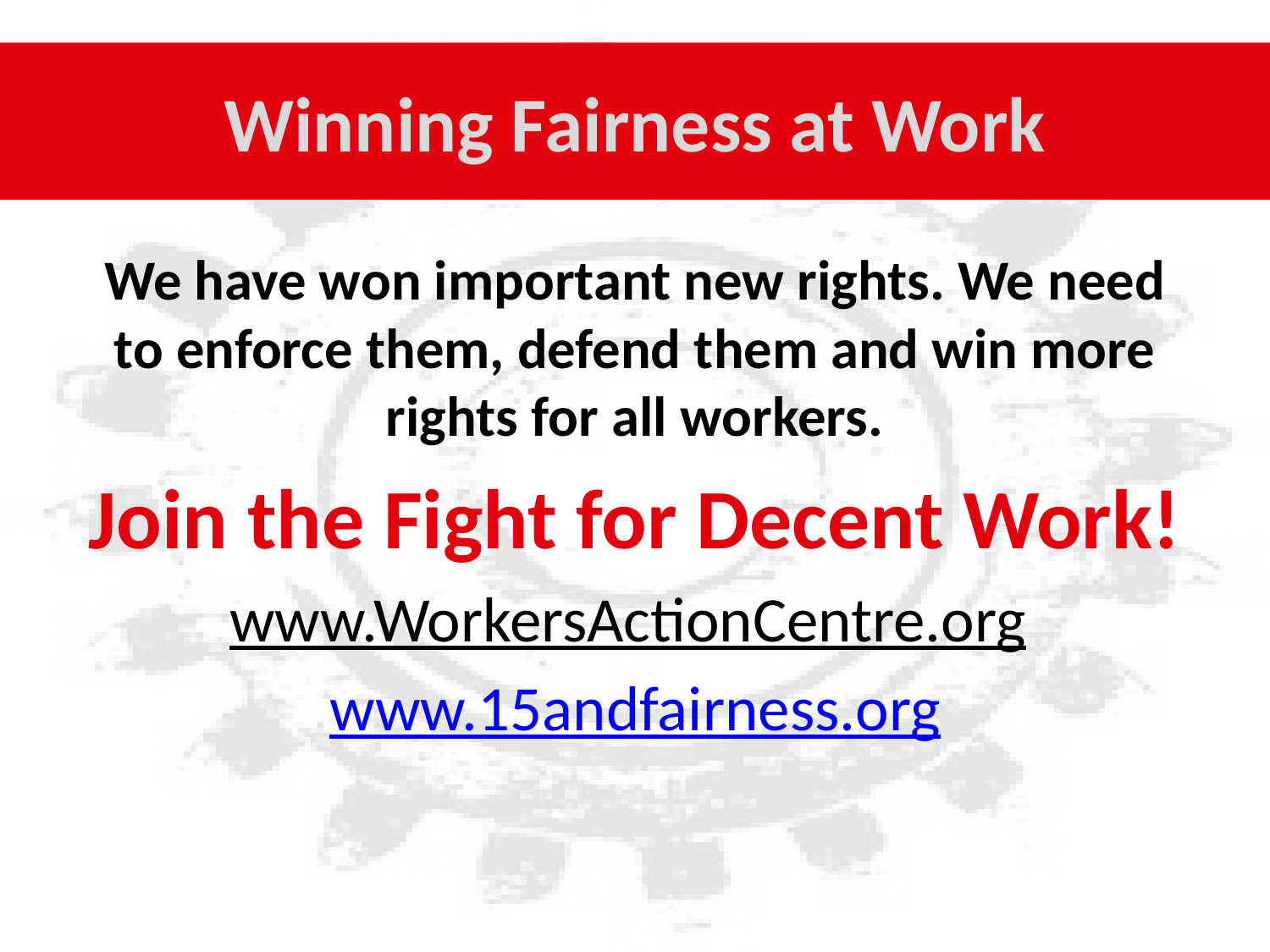

# WINNING FAIRNESS AT WORK
Winning Fairness at Work

We have won important new rights. We need to enforce them, defend them and win more rights for all workers.
Join the Fight for Decent Work!
www.WorkersActionCentre.org
www.15andfairness.org